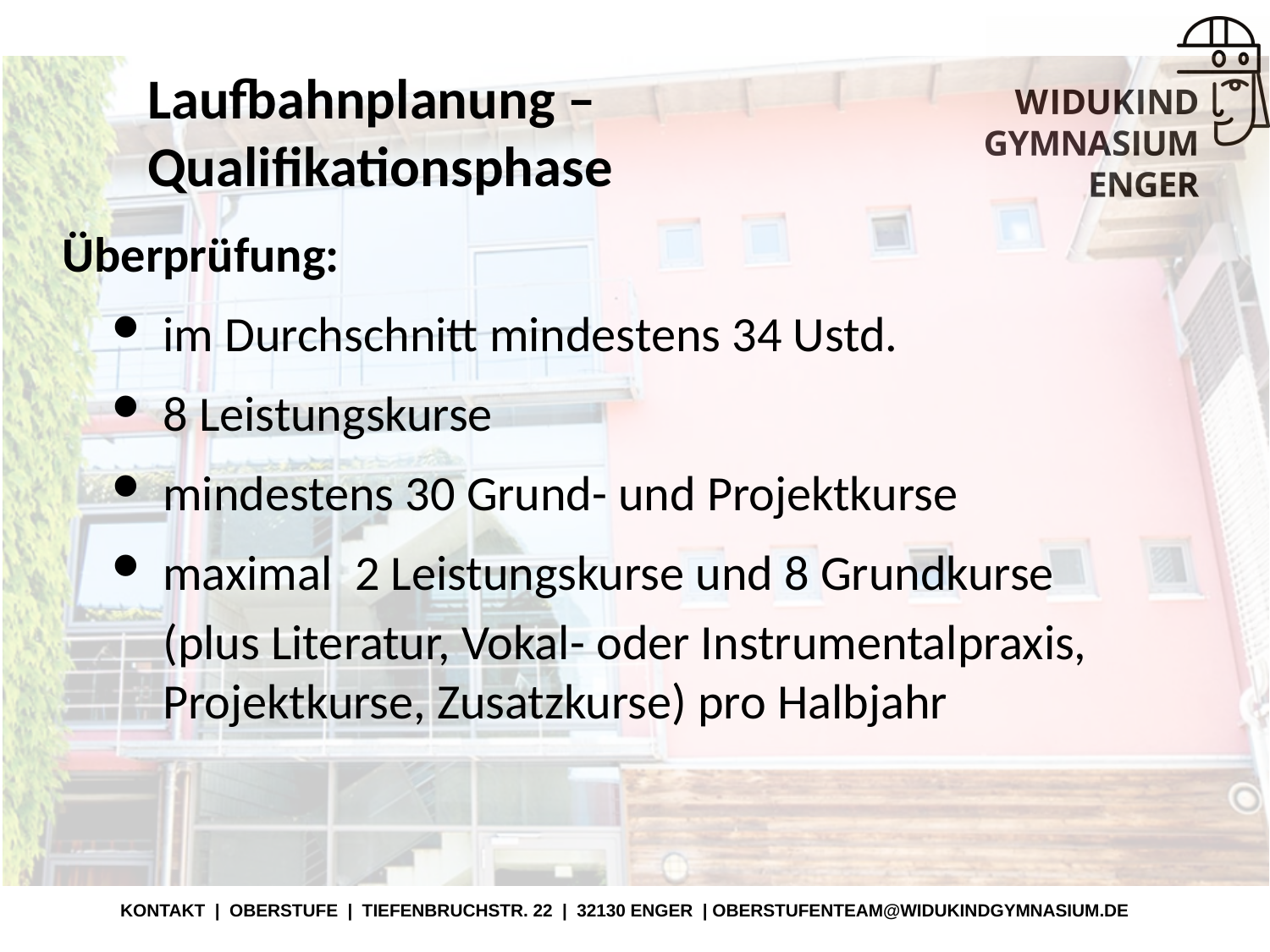

# Laufbahnplanung – Qualifikationsphase
Überprüfung:
im Durchschnitt mindestens 34 Ustd.
8 Leistungskurse
mindestens 30 Grund- und Projektkurse
maximal  2 Leistungskurse und 8 Grundkurse
(plus Literatur, Vokal- oder Instrumentalpraxis, Projektkurse, Zusatzkurse) pro Halbjahr